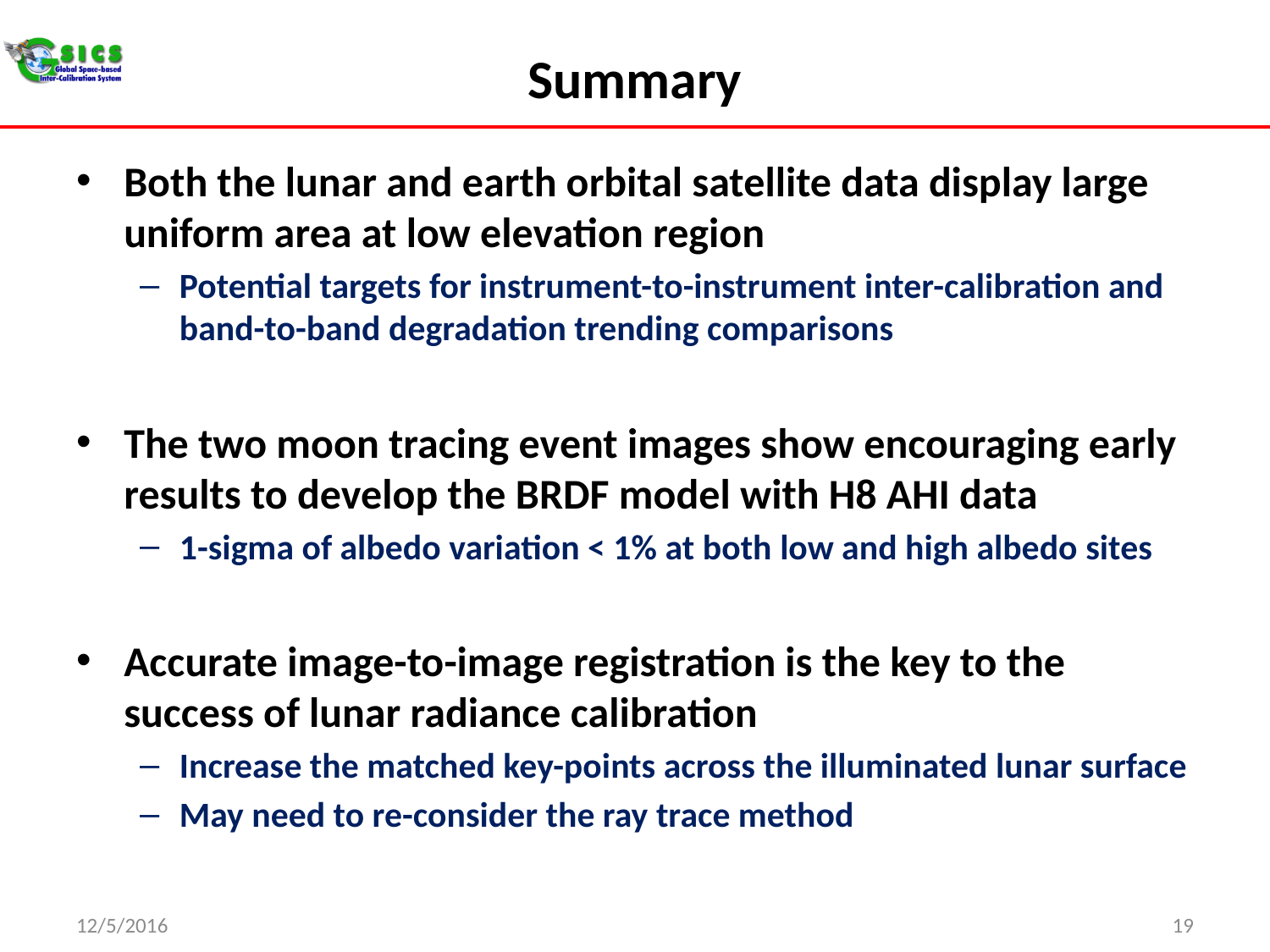

# Summary
Both the lunar and earth orbital satellite data display large uniform area at low elevation region
Potential targets for instrument-to-instrument inter-calibration and band-to-band degradation trending comparisons

The two moon tracing event images show encouraging early results to develop the BRDF model with H8 AHI data
1-sigma of albedo variation < 1% at both low and high albedo sites

Accurate image-to-image registration is the key to the success of lunar radiance calibration
Increase the matched key-points across the illuminated lunar surface
May need to re-consider the ray trace method

12/5/2016
19